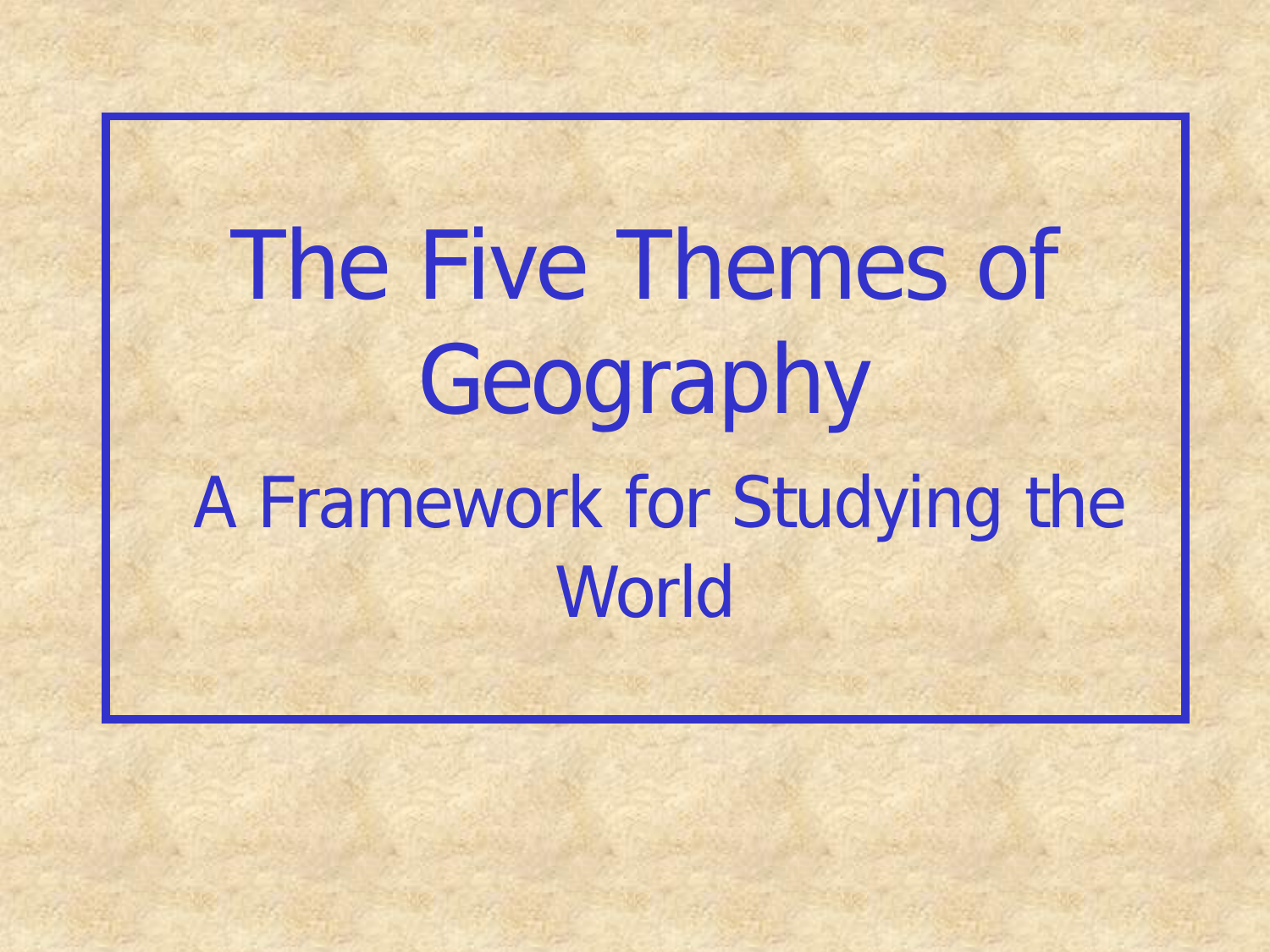

# The Five Themes of Geography A Framework for Studying the World